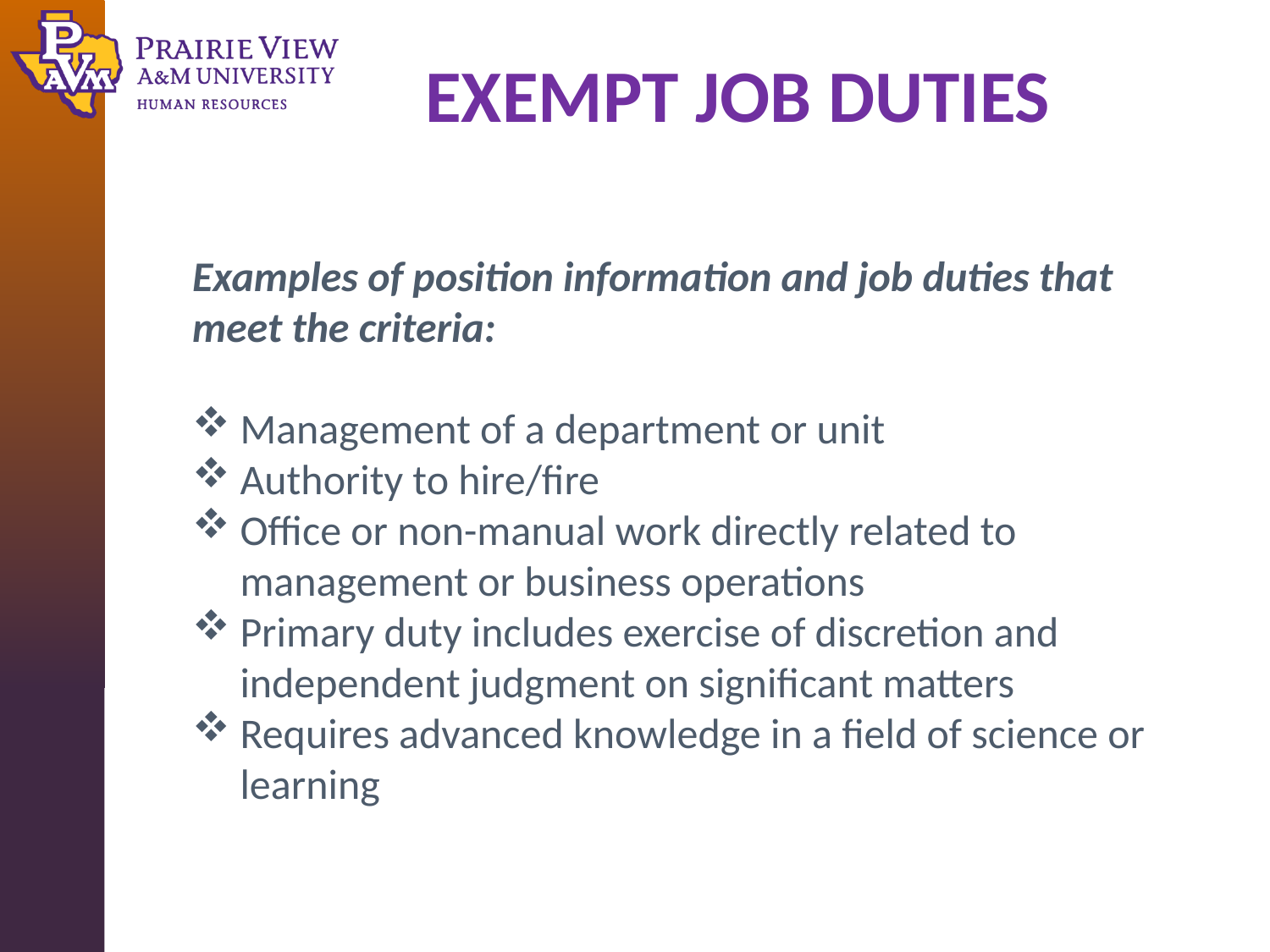

EXEMPT JOB DUTIES
Examples of position information and job duties that meet the criteria:

Management of a department or unit
Authority to hire/fire
Office or non-manual work directly related to management or business operations
Primary duty includes exercise of discretion and independent judgment on significant matters
Requires advanced knowledge in a field of science or learning